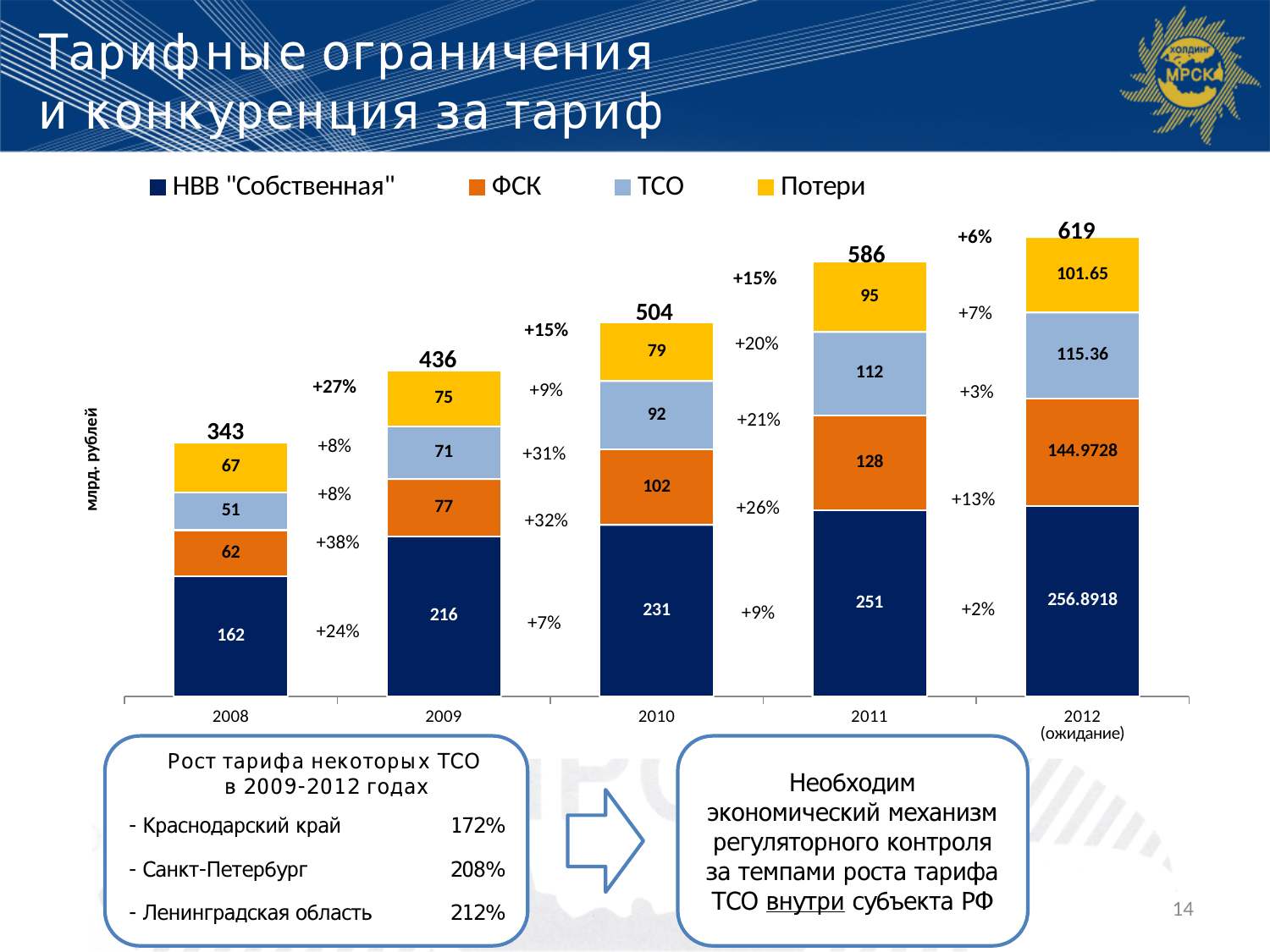

# Тарифные ограничения и конкуренция за тариф

### Chart

| Category | НВВ "Собственная" | ФСК | ТСО | Потери |
|---|---|---|---|---|
| 2008 | 162.0 | 62.0 | 51.0 | 67.0 |
| 2009 | 216.0 | 77.0 | 71.0 | 75.0 |
| 2010 | 231.0 | 102.0 | 92.0 | 79.0 |
| 2011 | 251.0 | 128.0 | 112.0 | 95.0 |
| 2012
(ожидание) | 256.8918 | 144.9728 | 115.36 | 101.65 |
+6%
619
586
+15%
+7%
504
+15%
+20%
436
+27%
+9%
+3%
+21%
343
+8%
+31%
+8%
+13%
+26%
+32%
+38%
+2%
+9%
+7%
+24%

Необходим экономический механизм регуляторного контроля за темпами роста тарифа ТСО внутри субъекта РФ
Рост тарифа некоторых ТСО
в 2009-2012 годах

| - Краснодарский край | 172% |
| --- | --- |
| - Санкт-Петербург | 208% |
| - Ленинградская область | 212% |
14